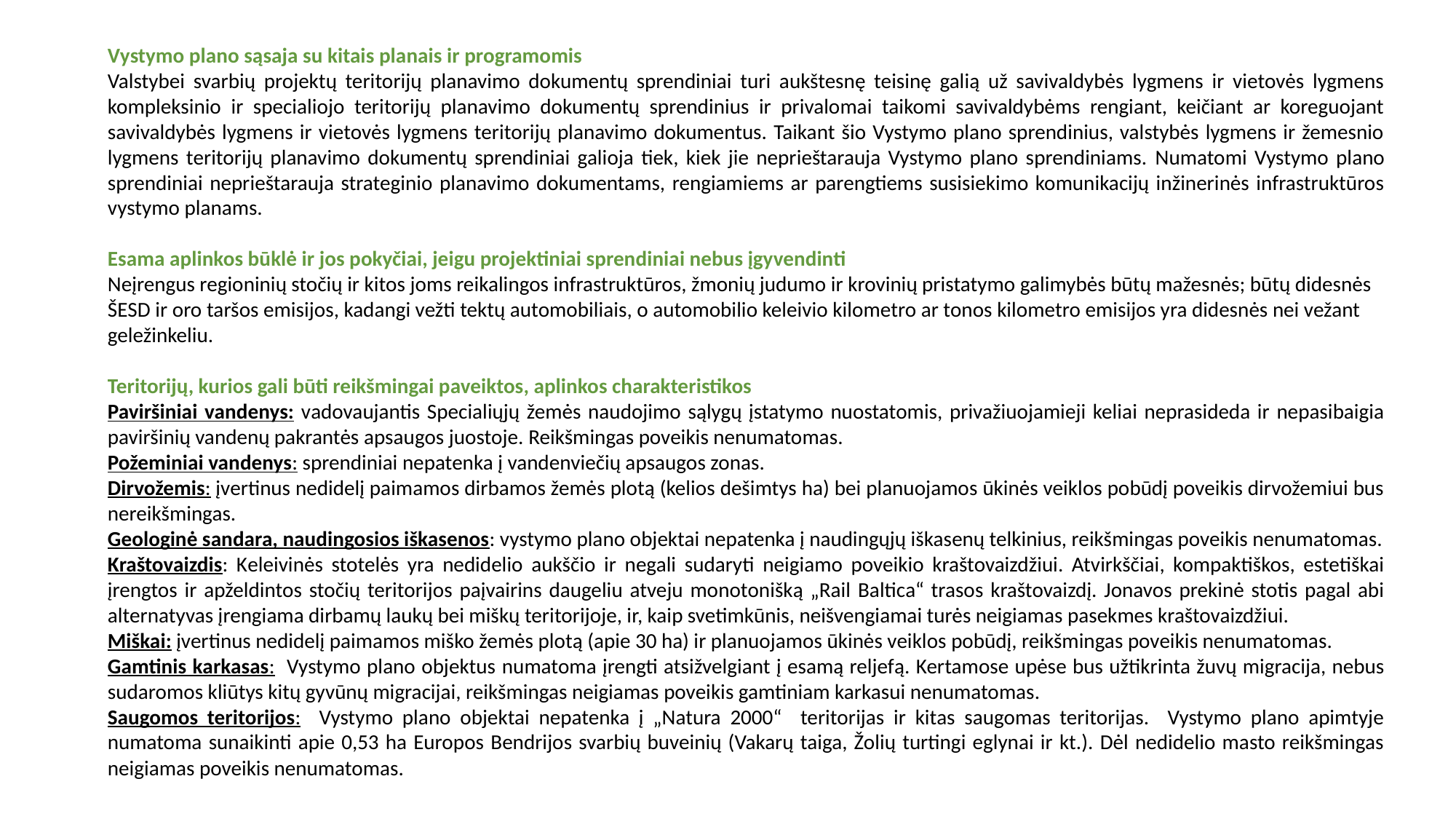

Vystymo plano sąsaja su kitais planais ir programomis
Valstybei svarbių projektų teritorijų planavimo dokumentų sprendiniai turi aukštesnę teisinę galią už savivaldybės lygmens ir vietovės lygmens kompleksinio ir specialiojo teritorijų planavimo dokumentų sprendinius ir privalomai taikomi savivaldybėms rengiant, keičiant ar koreguojant savivaldybės lygmens ir vietovės lygmens teritorijų planavimo dokumentus. Taikant šio Vystymo plano sprendinius, valstybės lygmens ir žemesnio lygmens teritorijų planavimo dokumentų sprendiniai galioja tiek, kiek jie neprieštarauja Vystymo plano sprendiniams. Numatomi Vystymo plano sprendiniai neprieštarauja strateginio planavimo dokumentams, rengiamiems ar parengtiems susisiekimo komunikacijų inžinerinės infrastruktūros vystymo planams.

Esama aplinkos būklė ir jos pokyčiai, jeigu projektiniai sprendiniai nebus įgyvendinti
Neįrengus regioninių stočių ir kitos joms reikalingos infrastruktūros, žmonių judumo ir krovinių pristatymo galimybės būtų mažesnės; būtų didesnės ŠESD ir oro taršos emisijos, kadangi vežti tektų automobiliais, o automobilio keleivio kilometro ar tonos kilometro emisijos yra didesnės nei vežant geležinkeliu.

Teritorijų, kurios gali būti reikšmingai paveiktos, aplinkos charakteristikos
Paviršiniai vandenys: vadovaujantis Specialiųjų žemės naudojimo sąlygų įstatymo nuostatomis, privažiuojamieji keliai neprasideda ir nepasibaigia paviršinių vandenų pakrantės apsaugos juostoje. Reikšmingas poveikis nenumatomas.
Požeminiai vandenys: sprendiniai nepatenka į vandenviečių apsaugos zonas.
Dirvožemis: įvertinus nedidelį paimamos dirbamos žemės plotą (kelios dešimtys ha) bei planuojamos ūkinės veiklos pobūdį poveikis dirvožemiui bus nereikšmingas.
Geologinė sandara, naudingosios iškasenos: vystymo plano objektai nepatenka į naudingųjų iškasenų telkinius, reikšmingas poveikis nenumatomas.
Kraštovaizdis: Keleivinės stotelės yra nedidelio aukščio ir negali sudaryti neigiamo poveikio kraštovaizdžiui. Atvirkščiai, kompaktiškos, estetiškai įrengtos ir apželdintos stočių teritorijos paįvairins daugeliu atveju monotonišką „Rail Baltica“ trasos kraštovaizdį. Jonavos prekinė stotis pagal abi alternatyvas įrengiama dirbamų laukų bei miškų teritorijoje, ir, kaip svetimkūnis, neišvengiamai turės neigiamas pasekmes kraštovaizdžiui.
Miškai: įvertinus nedidelį paimamos miško žemės plotą (apie 30 ha) ir planuojamos ūkinės veiklos pobūdį, reikšmingas poveikis nenumatomas.
Gamtinis karkasas:  Vystymo plano objektus numatoma įrengti atsižvelgiant į esamą reljefą. Kertamose upėse bus užtikrinta žuvų migracija, nebus sudaromos kliūtys kitų gyvūnų migracijai, reikšmingas neigiamas poveikis gamtiniam karkasui nenumatomas.
Saugomos teritorijos:  Vystymo plano objektai nepatenka į „Natura 2000“  teritorijas ir kitas saugomas teritorijas.  Vystymo plano apimtyje numatoma sunaikinti apie 0,53 ha Europos Bendrijos svarbių buveinių (Vakarų taiga, Žolių turtingi eglynai ir kt.). Dėl nedidelio masto reikšmingas neigiamas poveikis nenumatomas.